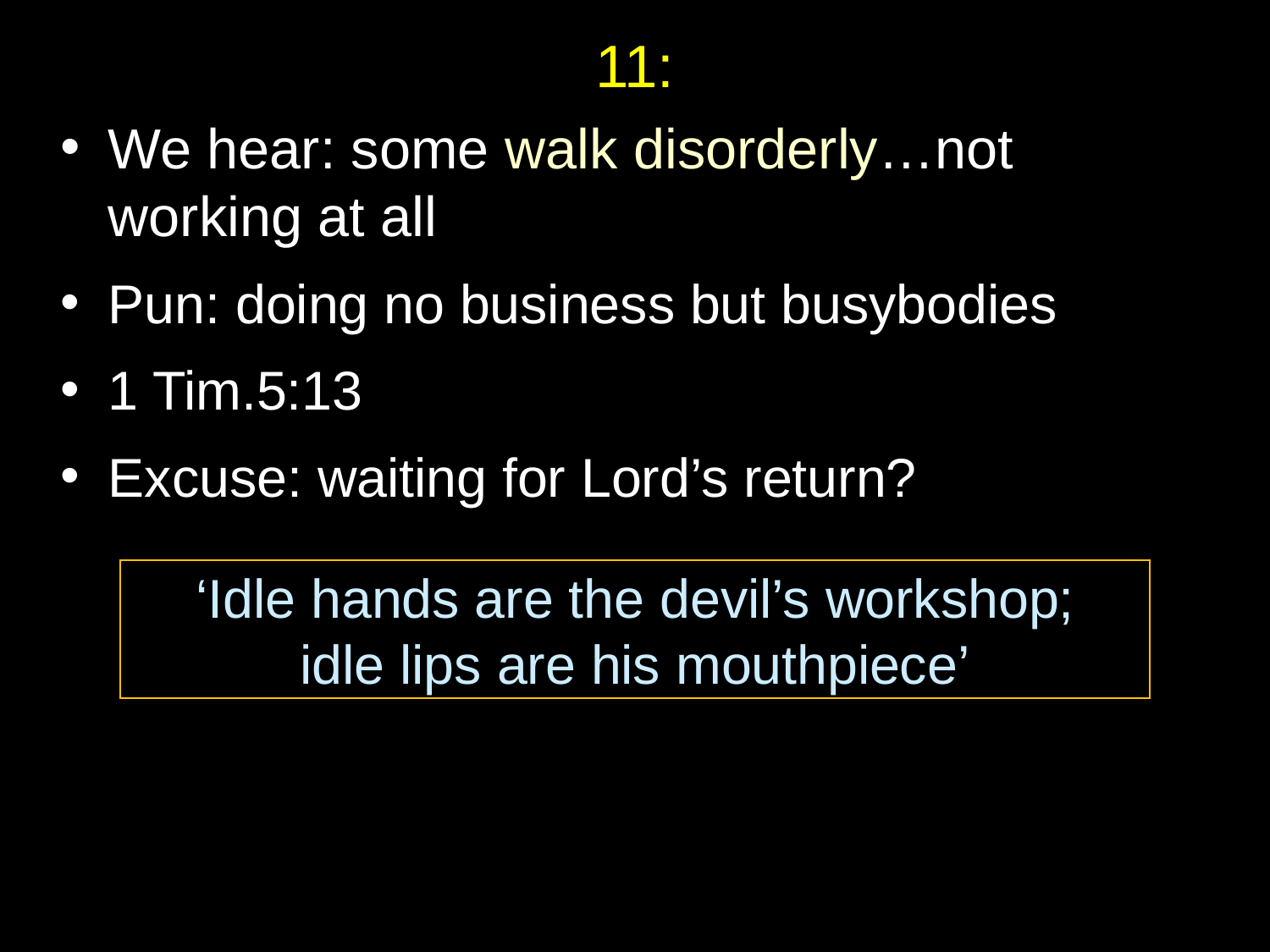

# 11:
We hear: some walk disorderly…not working at all
Pun: doing no business but busybodies
1 Tim.5:13
Excuse: waiting for Lord’s return?

‘Idle hands are the devil’s workshop;
idle lips are his mouthpiece’